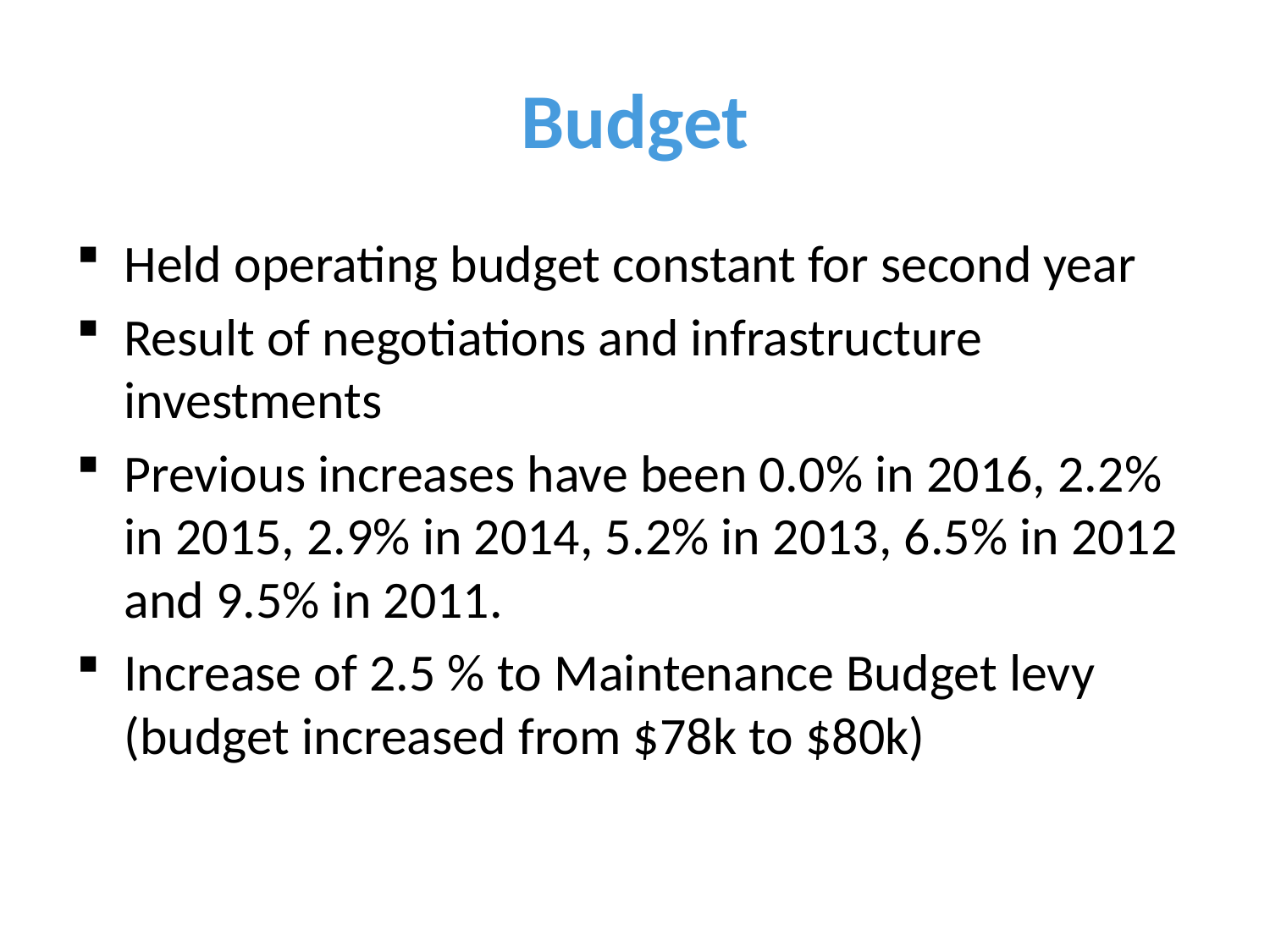

# Budget

Held operating budget constant for second year
Result of negotiations and infrastructure investments
Previous increases have been 0.0% in 2016, 2.2% in 2015, 2.9% in 2014, 5.2% in 2013, 6.5% in 2012 and 9.5% in 2011.
Increase of 2.5 % to Maintenance Budget levy (budget increased from $78k to $80k)